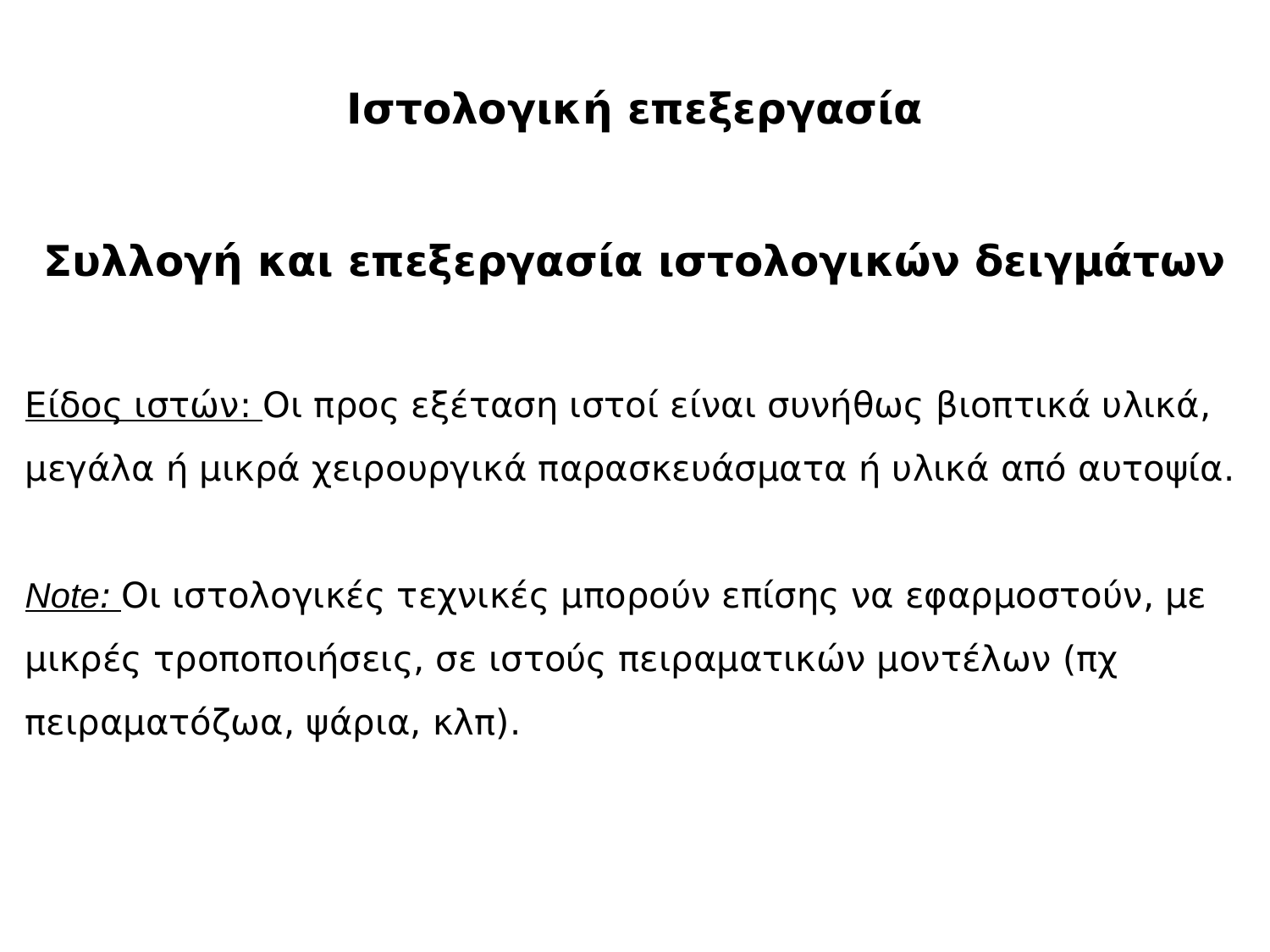

Ιστολογική επεξεργασία

Συλλογή και επεξεργασία ιστολογικών δειγμάτων

Είδος ιστών: Οι προς εξέταση ιστοί είναι συνήθως βιοπτικά υλικά, μεγάλα ή μικρά χειρουργικά παρασκευάσματα ή υλικά από αυτοψία.

Note: Οι ιστολογικές τεχνικές μπορούν επίσης να εφαρμοστούν, με μικρές τροποποιήσεις, σε ιστούς πειραματικών μοντέλων (πχ πειραματόζωα, ψάρια, κλπ).